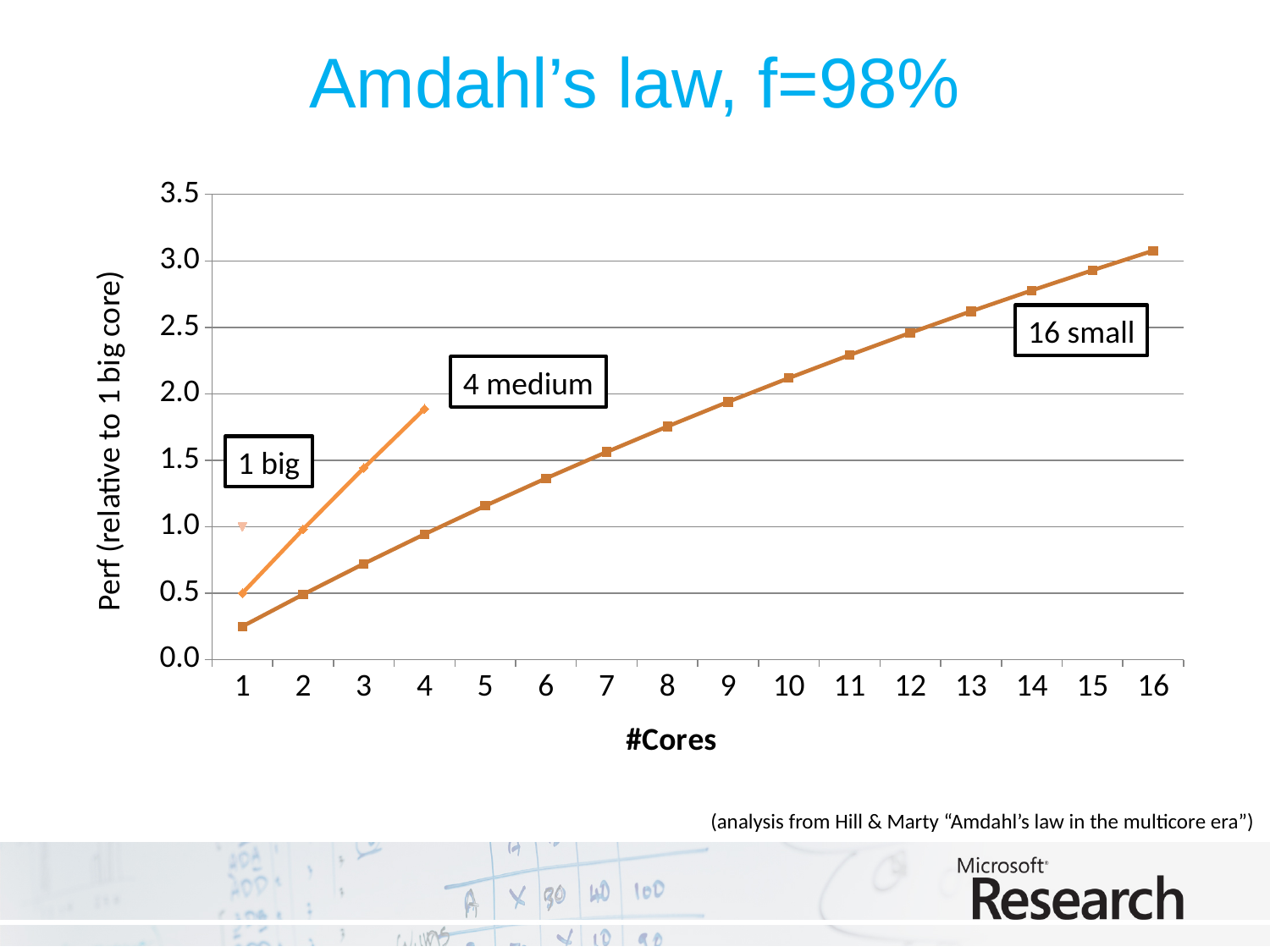

# Amdahl’s law, f=98%

### Chart

| Category | 16-small | 4-medium | 1-big |
|---|---|---|---|
| 1 | 0.25 | 0.5 | 1.0 |
| 2 | 0.49019607843137253 | 0.9803921568627432 | None |
| 3 | 0.721153846153848 | 1.4423076923076887 | None |
| 4 | 0.9433962264150959 | 1.8867924528301878 | None |
| 5 | 1.1574074074074072 | None | None |
| 6 | 1.3636363636363635 | None | None |
| 7 | 1.5625 | None | None |
| 8 | 1.7543859649122864 | None | None |
| 9 | 1.939655172413797 | None | None |
| 10 | 2.11864406779661 | None | None |
| 11 | 2.291666666666666 | None | None |
| 12 | 2.4590163934426177 | None | None |
| 13 | 2.620967741935496 | None | None |
| 14 | 2.7777777777777883 | None | None |
| 15 | 2.9296874999999987 | None | None |
| 16 | 3.076923076923076 | None | None |
16 small
4 medium
1 big
(analysis from Hill & Marty “Amdahl’s law in the multicore era”)